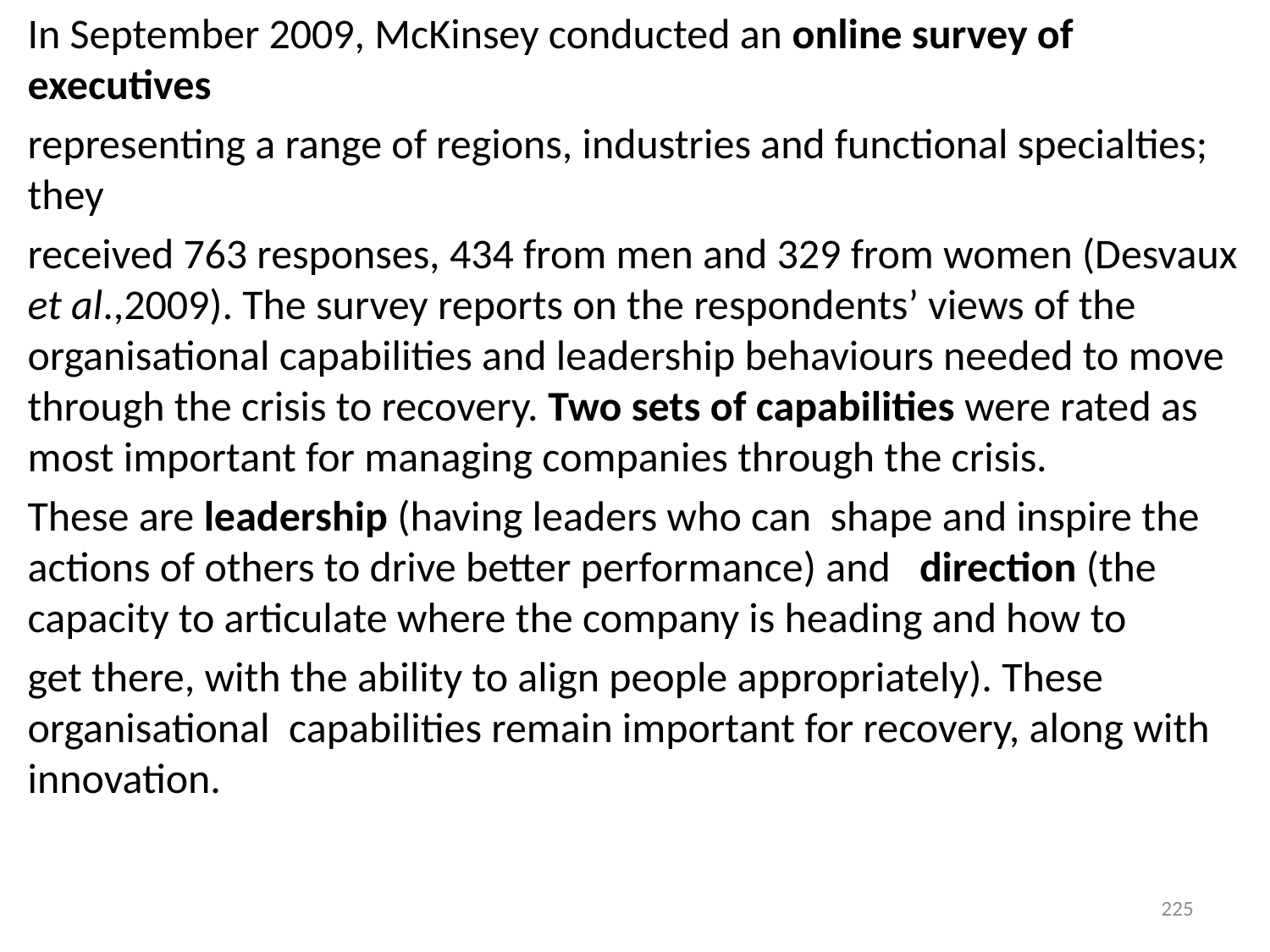

In September 2009, McKinsey conducted an online survey of executives
representing a range of regions, industries and functional specialties; they
received 763 responses, 434 from men and 329 from women (Desvaux et al.,2009). The survey reports on the respondents’ views of the organisational capabilities and leadership behaviours needed to move through the crisis to recovery. Two sets of capabilities were rated as most important for managing companies through the crisis.
These are leadership (having leaders who can  shape and inspire the actions of others to drive better performance) and   direction (the capacity to articulate where the company is heading and how to
get there, with the ability to align people appropriately). These organisational  capabilities remain important for recovery, along with innovation.
#

225